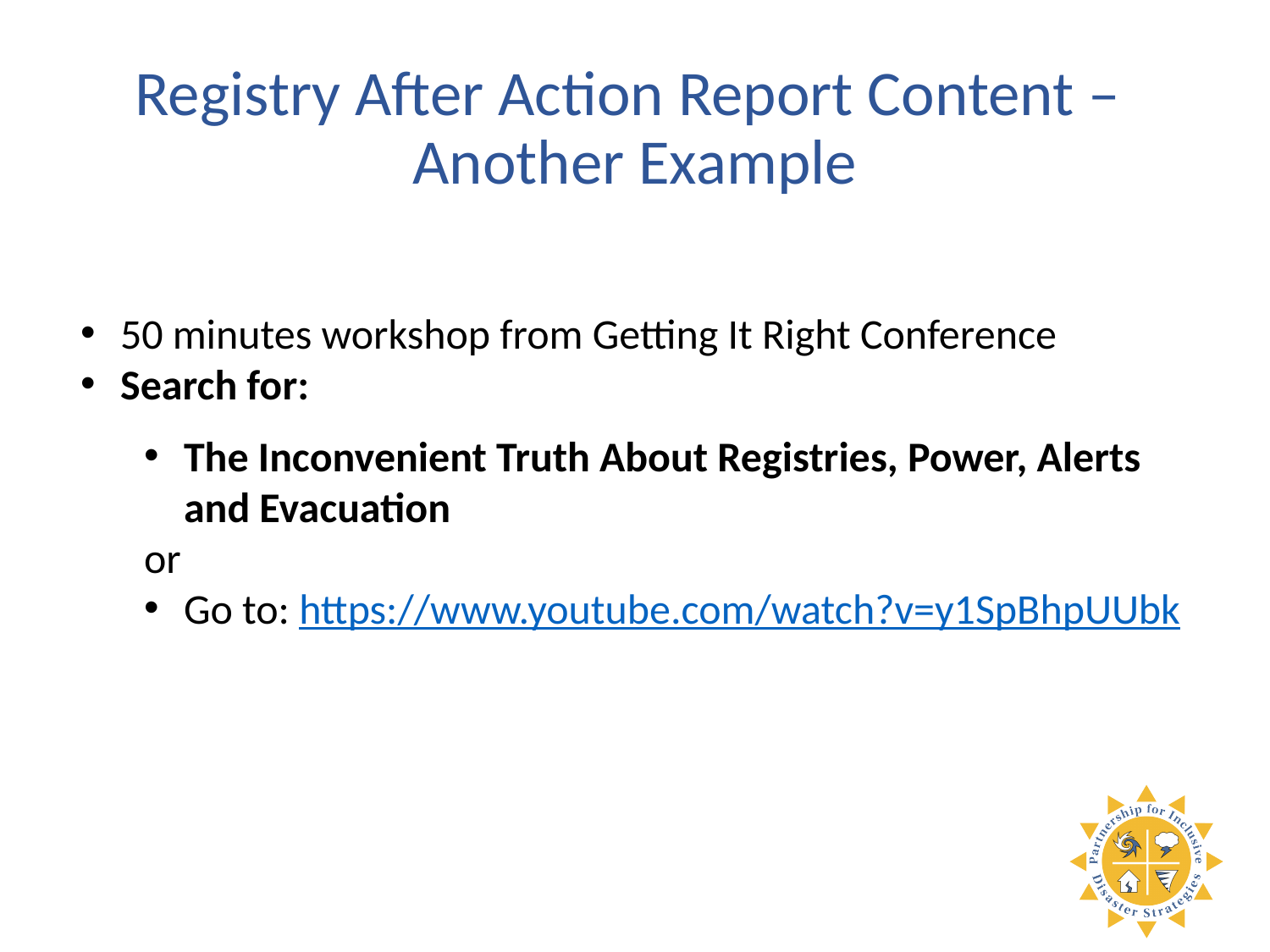

# Registry After Action Report Content – Another Example
50 minutes workshop from Getting It Right Conference
Search for:
The Inconvenient Truth About Registries, Power, Alerts and Evacuation
or
Go to: https://www.youtube.com/watch?v=y1SpBhpUUbk